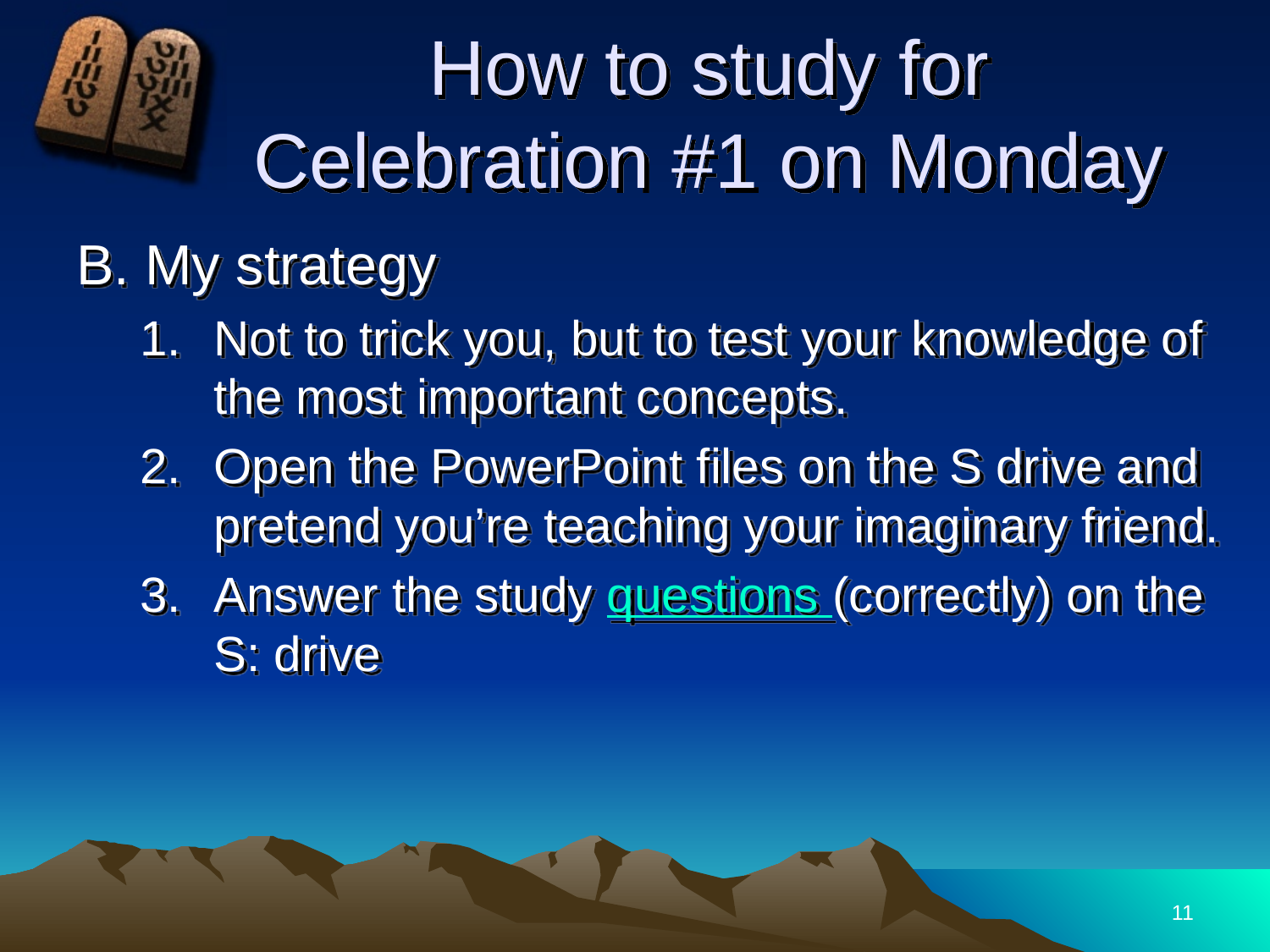

# How to study for Celebration #1 on Monday
B. My strategy
Not to trick you, but to test your knowledge of the most important concepts.
Open the PowerPoint files on the S drive and pretend you’re teaching your imaginary friend.
Answer the study questions (correctly) on the S: drive

11